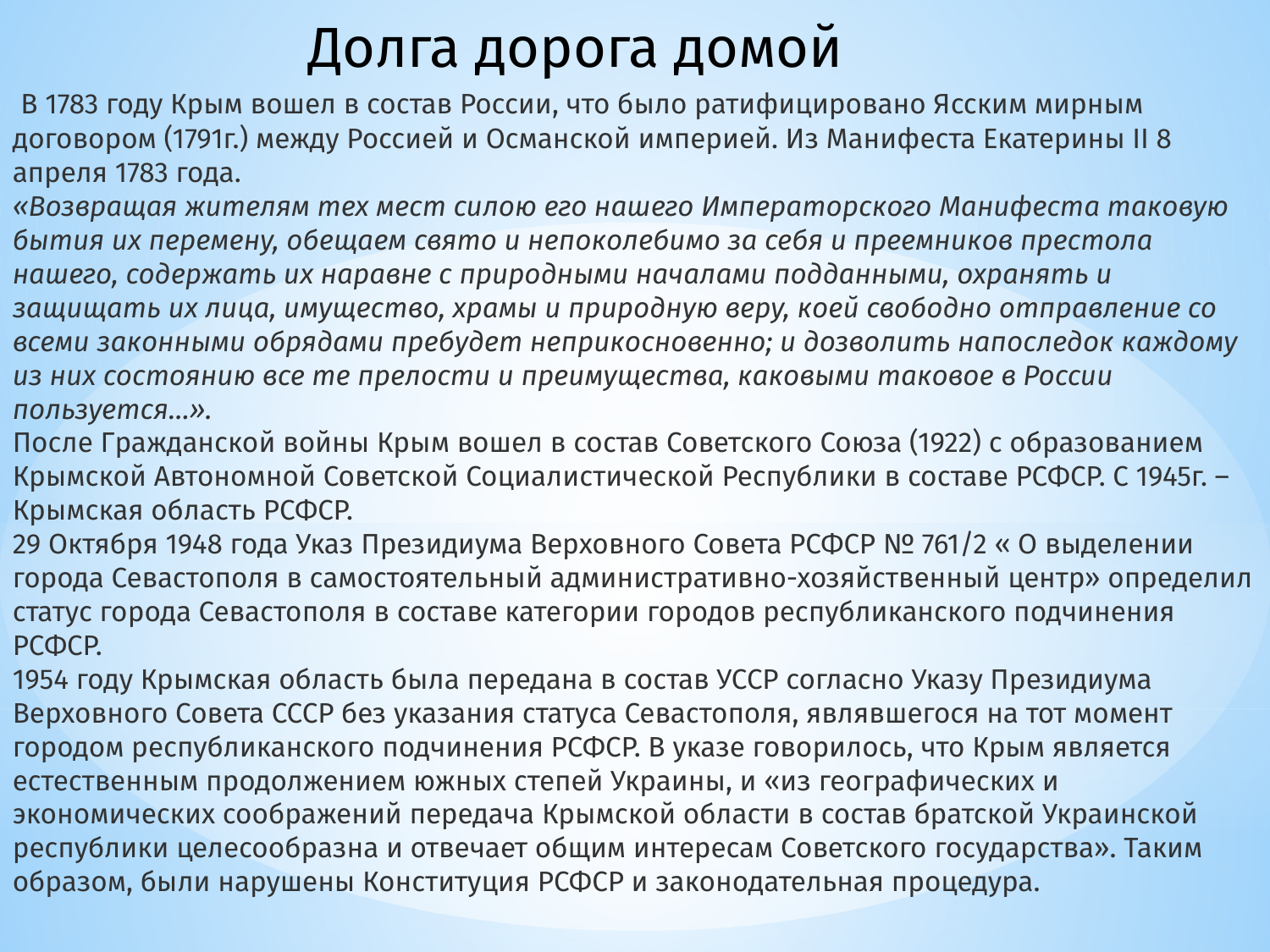

Долга дорога домой
 В 1783 году Крым вошел в состав России, что было ратифицировано Ясским мирным договором (1791г.) между Россией и Османской империей. Из Манифеста Екатерины II 8 апреля 1783 года.
«Возвращая жителям тех мест силою его нашего Императорского Манифеста таковую бытия их перемену, обещаем свято и непоколебимо за себя и преемников престола нашего, содержать их наравне с природными началами подданными, охранять и защищать их лица, имущество, храмы и природную веру, коей свободно отправление со всеми законными обрядами пребудет неприкосновенно; и дозволить напоследок каждому из них состоянию все те прелости и преимущества, каковыми таковое в России пользуется…».
После Гражданской войны Крым вошел в состав Советского Союза (1922) с образованием Крымской Автономной Советской Социалистической Республики в составе РСФСР. С 1945г. – Крымская область РСФСР.
29 Октября 1948 года Указ Президиума Верховного Совета РСФСР № 761/2 « О выделении города Севастополя в самостоятельный административно-хозяйственный центр» определил статус города Севастополя в составе категории городов республиканского подчинения РСФСР.
1954 году Крымская область была передана в состав УССР согласно Указу Президиума Верховного Совета СССР без указания статуса Севастополя, являвшегося на тот момент городом республиканского подчинения РСФСР. В указе говорилось, что Крым является естественным продолжением южных степей Украины, и «из географических и экономических соображений передача Крымской области в состав братской Украинской республики целесообразна и отвечает общим интересам Советского государства». Таким образом, были нарушены Конституция РСФСР и законодательная процедура.